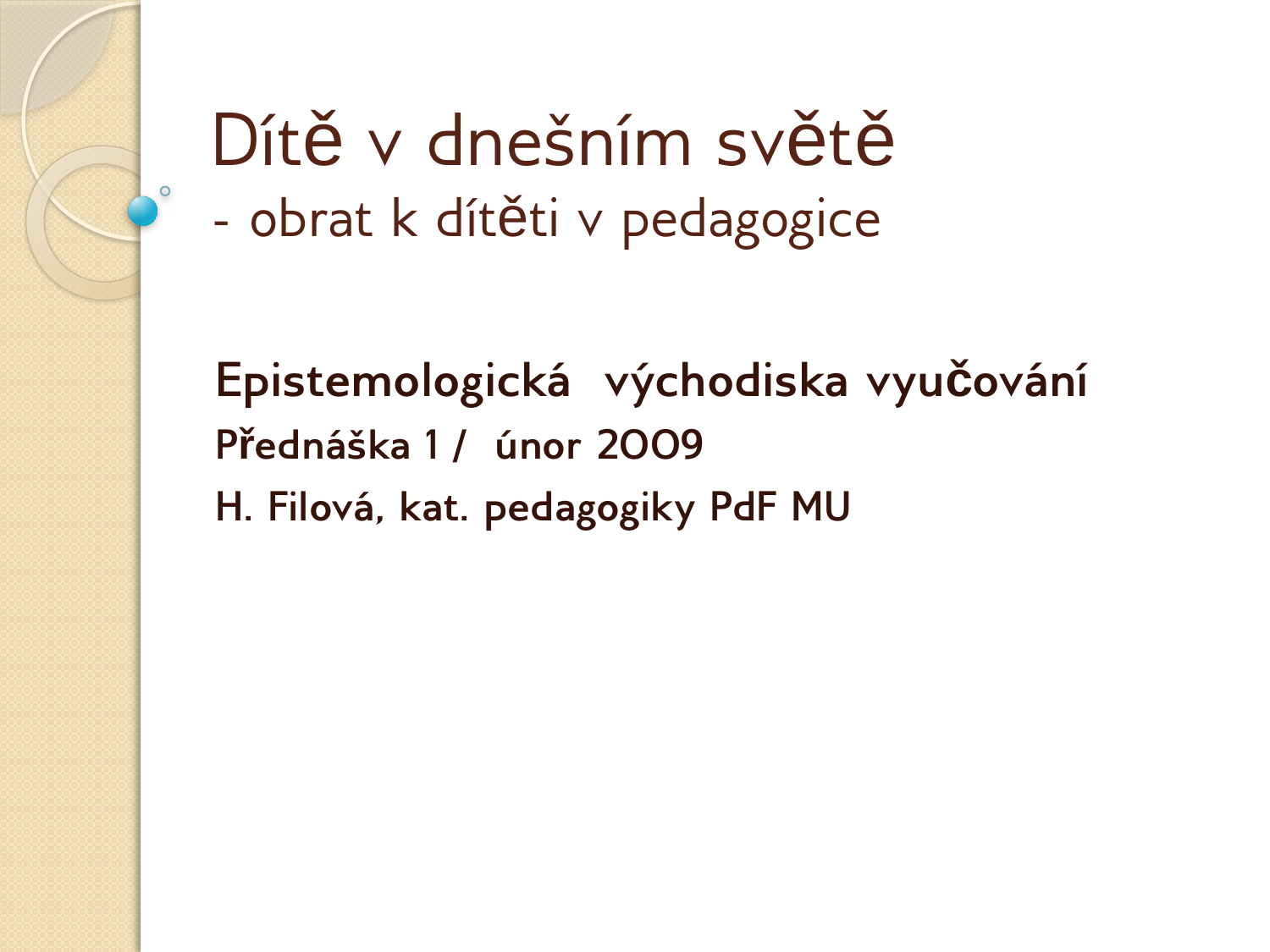

# Dítě v dnešním světě - obrat k dítěti v pedagogice
Epistemologická  východiska vyučování
Přednáška 1 /  únor 2OO9
H. Filová, kat. pedagogiky PdF MU